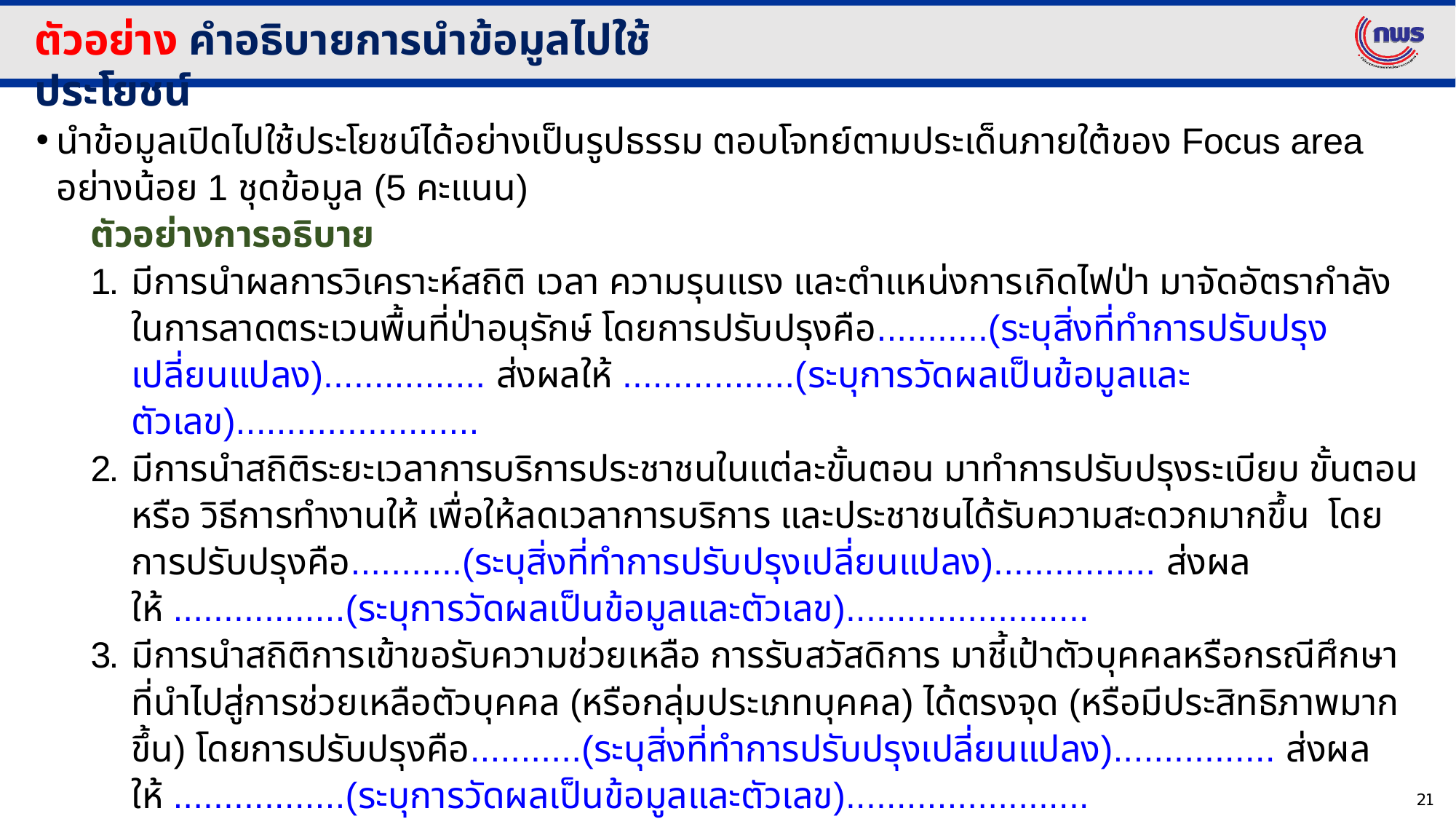

ตัวอย่าง คำอธิบายการนำข้อมูลไปใช้ประโยชน์
นำข้อมูลเปิดไปใช้ประโยชน์ได้อย่างเป็นรูปธรรม ตอบโจทย์ตามประเด็นภายใต้ของ Focus area อย่างน้อย 1 ชุดข้อมูล (5 คะแนน)
ตัวอย่างการอธิบาย
มีการนำผลการวิเคราะห์สถิติ เวลา ความรุนแรง และตำแหน่งการเกิดไฟป่า มาจัดอัตรากำลังในการลาดตระเวนพื้นที่ป่าอนุรักษ์ โดยการปรับปรุงคือ...........(ระบุสิ่งที่ทำการปรับปรุงเปลี่ยนแปลง)................ ส่งผลให้ .................(ระบุการวัดผลเป็นข้อมูลและตัวเลข)........................
มีการนำสถิติระยะเวลาการบริการประชาชนในแต่ละขั้นตอน มาทำการปรับปรุงระเบียบ ขั้นตอน หรือ วิธีการทำงานให้ เพื่อให้ลดเวลาการบริการ และประชาชนได้รับความสะดวกมากขึ้น  โดยการปรับปรุงคือ...........(ระบุสิ่งที่ทำการปรับปรุงเปลี่ยนแปลง)................ ส่งผลให้ .................(ระบุการวัดผลเป็นข้อมูลและตัวเลข)........................
มีการนำสถิติการเข้าขอรับความช่วยเหลือ การรับสวัสดิการ มาชี้เป้าตัวบุคคลหรือกรณีศึกษาที่นำไปสู่การช่วยเหลือตัวบุคคล (หรือกลุ่มประเภทบุคคล) ได้ตรงจุด (หรือมีประสิทธิภาพมากขึ้น) โดยการปรับปรุงคือ...........(ระบุสิ่งที่ทำการปรับปรุงเปลี่ยนแปลง)................ ส่งผลให้ .................(ระบุการวัดผลเป็นข้อมูลและตัวเลข)........................
มีการรวบรวมคำร้อง ความต้องการ หรือ ข้อเสนอแนะจากประชาชนมาสรุปเป็นสถิติ พร้อมวิเคราะห์ออกมาเป็นแนวทางการปรับปรุง หรือ พัฒนาบริการประชาชน หรือ พัฒนาบริการให้แก่หน่วยงานรัฐด้วยกันให้ดีขึ้น โดยการปรับปรุงคือ...........(ระบุสิ่งที่ทำการปรับปรุงเปลี่ยนแปลง)................ ส่งผลให้ .................(ระบุการวัดผลเป็นข้อมูลและตัวเลข)........................
21